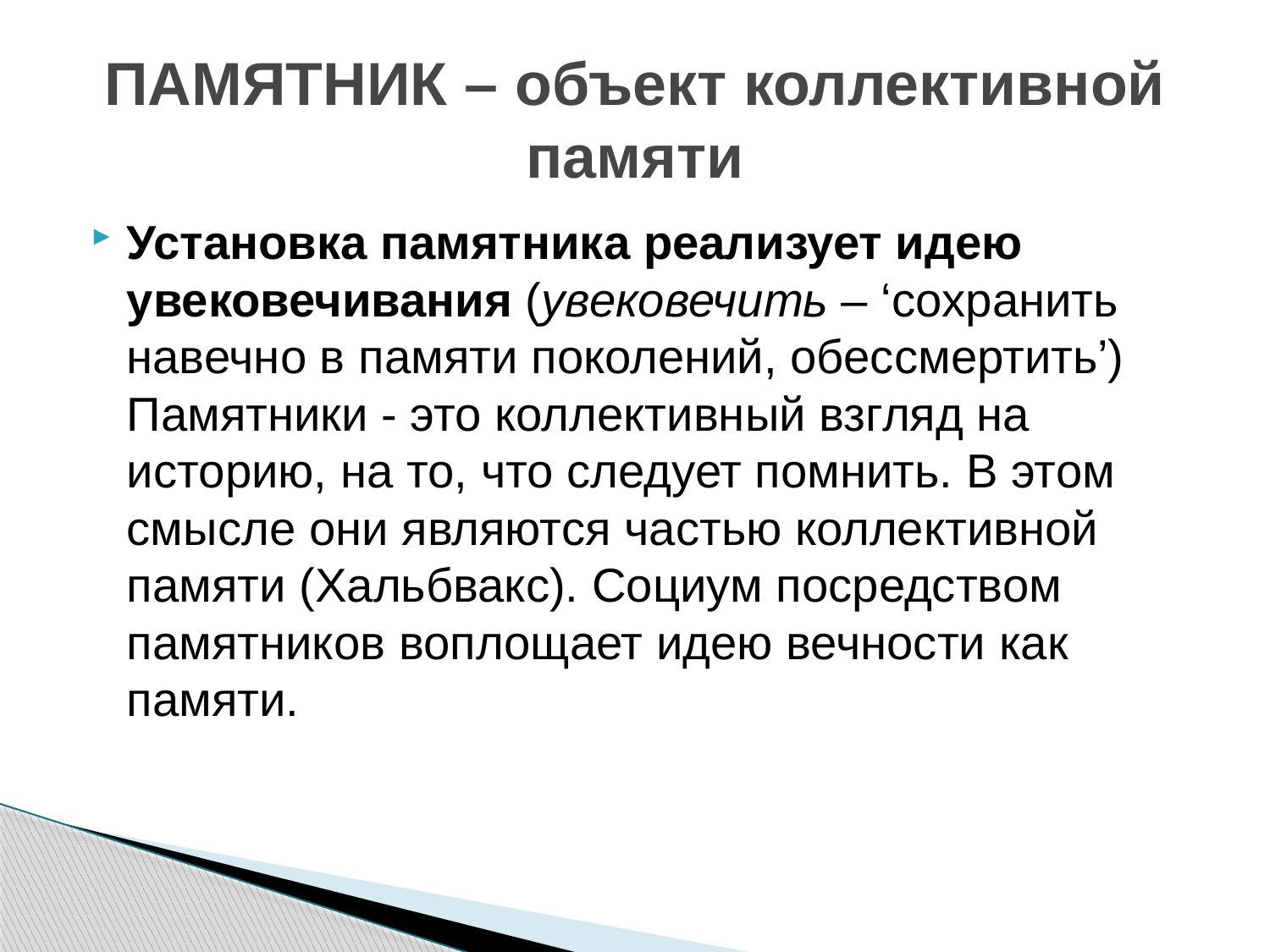

# Памятник – объект коллективной памяти
Установка памятника реализует идею увековечивания (увековечить – ‘сохранить навечно в памяти поколений, обессмертить’) Памятники - это коллективный взгляд на историю, на то, что следует помнить. В этом смысле они являются частью коллективной памяти (Хальбвакс). Социум посредством памятников воплощает идею вечности как памяти.